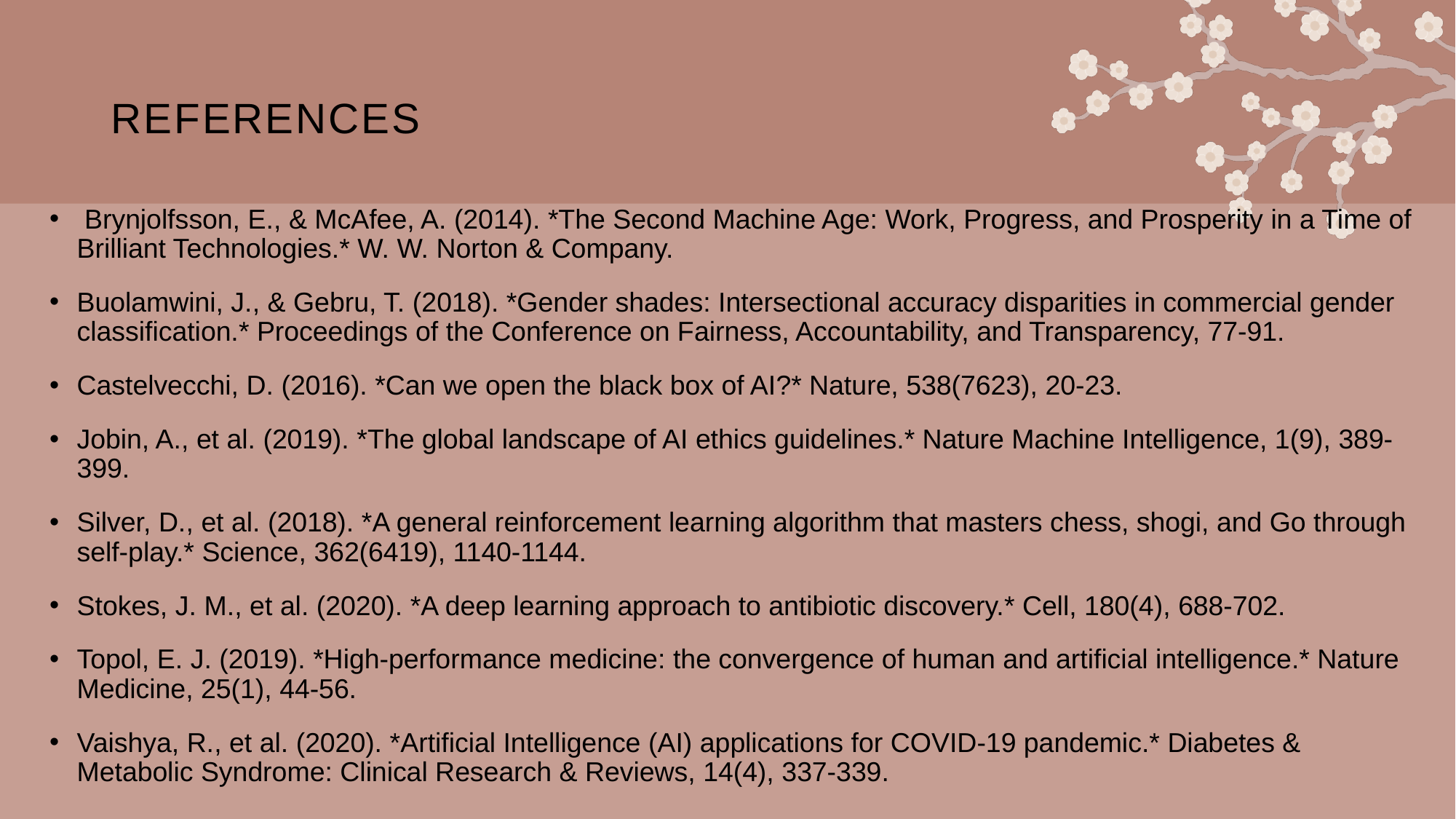

# References
 Brynjolfsson, E., & McAfee, A. (2014). *The Second Machine Age: Work, Progress, and Prosperity in a Time of Brilliant Technologies.* W. W. Norton & Company.
Buolamwini, J., & Gebru, T. (2018). *Gender shades: Intersectional accuracy disparities in commercial gender classification.* Proceedings of the Conference on Fairness, Accountability, and Transparency, 77-91.
Castelvecchi, D. (2016). *Can we open the black box of AI?* Nature, 538(7623), 20-23.
Jobin, A., et al. (2019). *The global landscape of AI ethics guidelines.* Nature Machine Intelligence, 1(9), 389-399.
Silver, D., et al. (2018). *A general reinforcement learning algorithm that masters chess, shogi, and Go through self-play.* Science, 362(6419), 1140-1144.
Stokes, J. M., et al. (2020). *A deep learning approach to antibiotic discovery.* Cell, 180(4), 688-702.
Topol, E. J. (2019). *High-performance medicine: the convergence of human and artificial intelligence.* Nature Medicine, 25(1), 44-56.
Vaishya, R., et al. (2020). *Artificial Intelligence (AI) applications for COVID-19 pandemic.* Diabetes & Metabolic Syndrome: Clinical Research & Reviews, 14(4), 337-339.